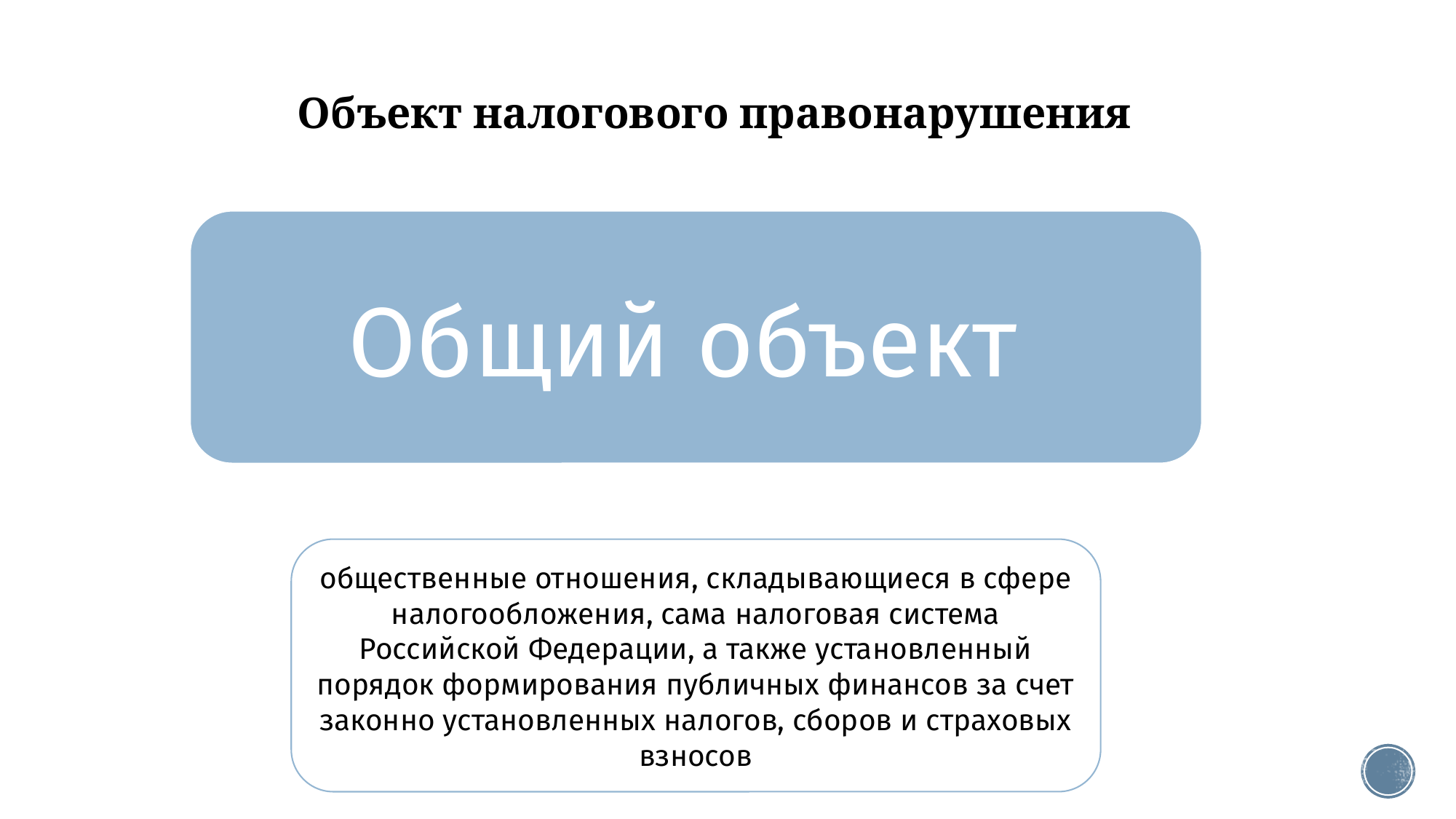

# Объект налогового правонарушения
Общий объект
общественные отношения, складывающиеся в сфере налогообложения, сама налоговая система Российской Федерации, а также установленный порядок формирования публичных финансов за счет законно установленных налогов, сборов и страховых взносов